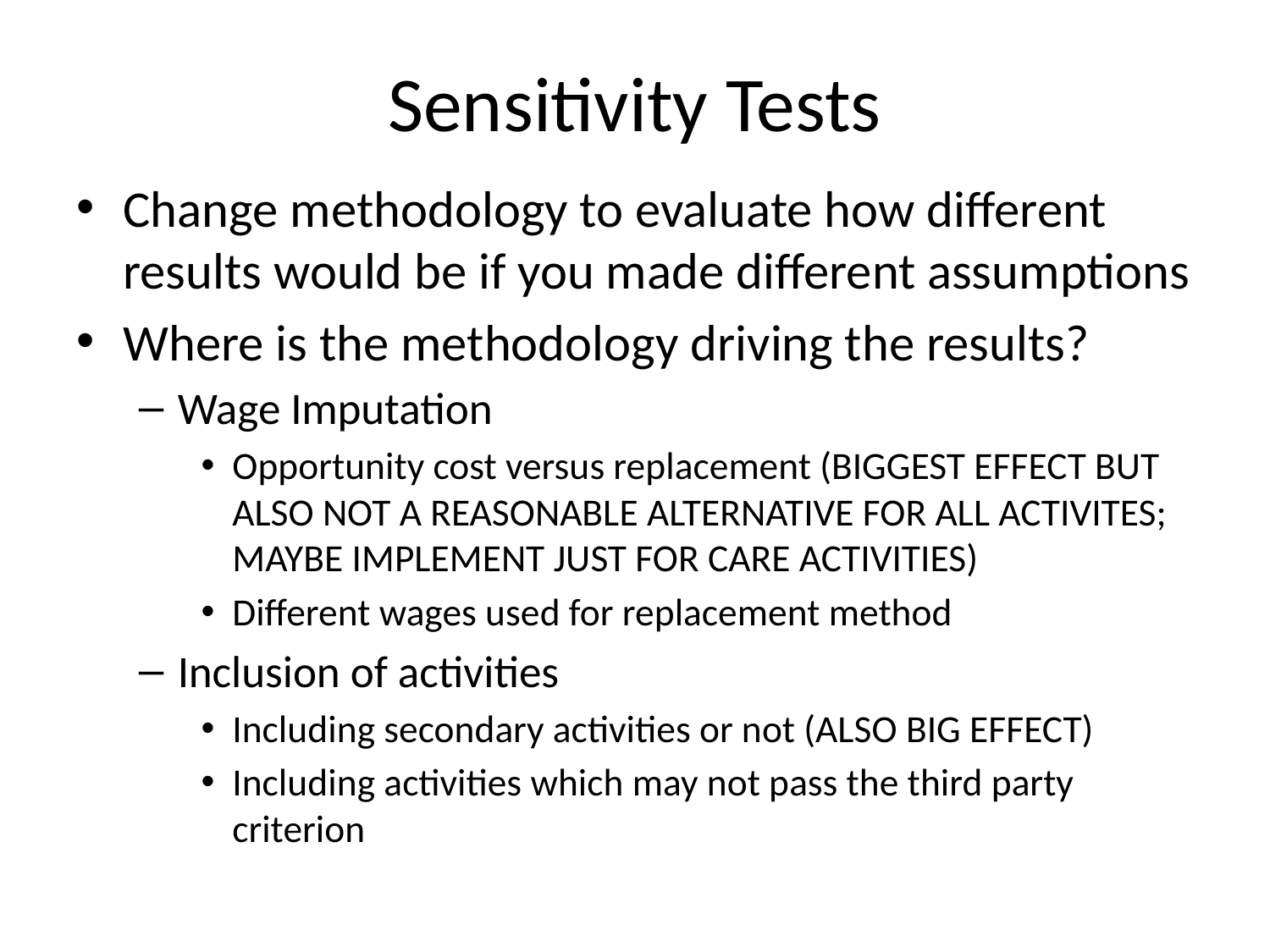

# Sensitivity Tests
Change methodology to evaluate how different results would be if you made different assumptions
Where is the methodology driving the results?
Wage Imputation
Opportunity cost versus replacement (BIGGEST EFFECT BUT ALSO NOT A REASONABLE ALTERNATIVE FOR ALL ACTIVITES; MAYBE IMPLEMENT JUST FOR CARE ACTIVITIES)
Different wages used for replacement method
Inclusion of activities
Including secondary activities or not (ALSO BIG EFFECT)
Including activities which may not pass the third party criterion